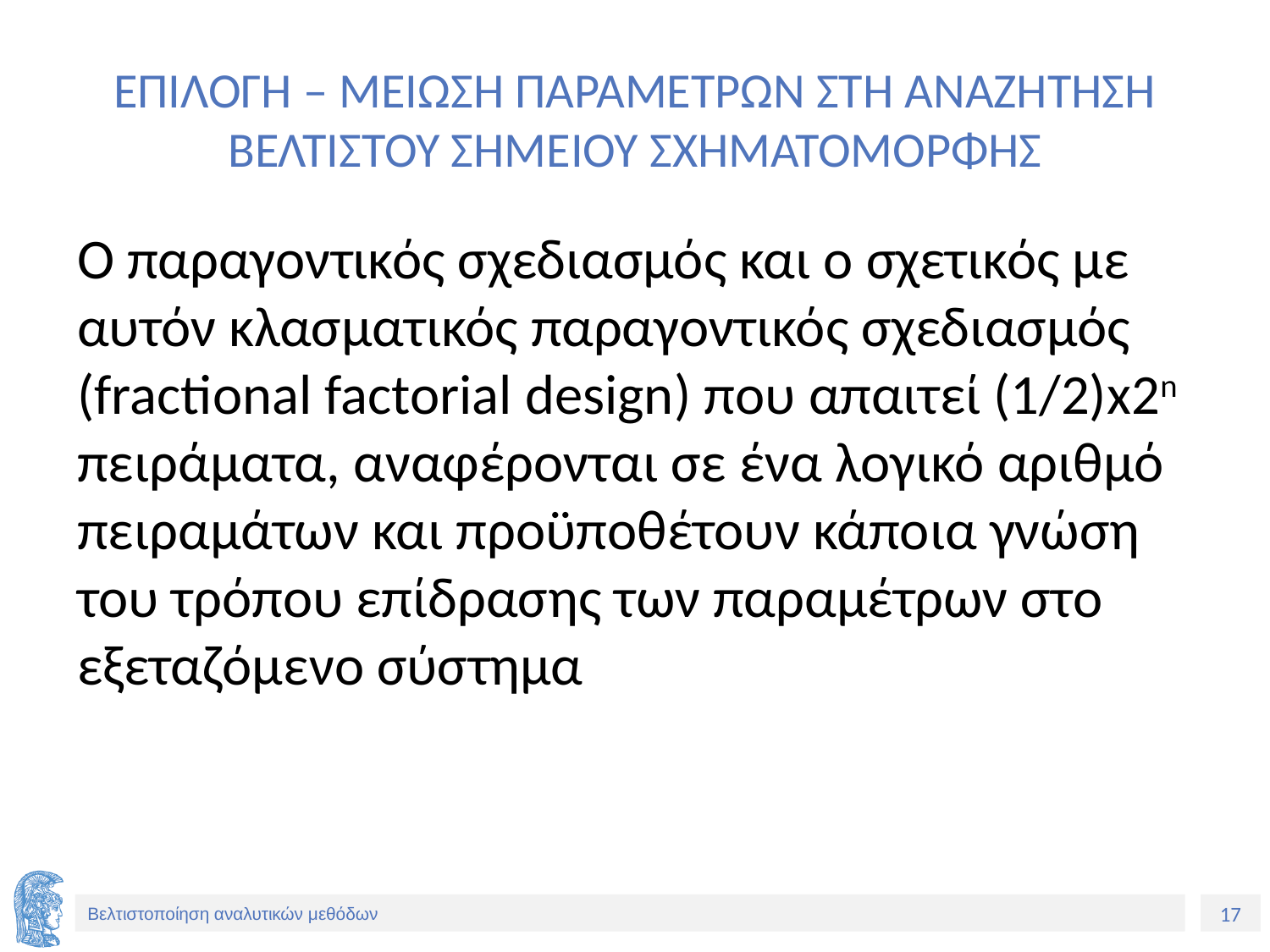

# ΕΠΙΛΟΓΗ – ΜΕΙΩΣΗ ΠΑΡΑΜΕΤΡΩΝ ΣΤΗ ΑΝΑΖΗΤΗΣΗ ΒΕΛΤΙΣΤΟΥ ΣΗΜΕΙΟΥ ΣΧΗΜΑΤΟΜΟΡΦΗΣ
Ο παραγοντικός σχεδιασμός και ο σχετικός με αυτόν κλασματικός παραγοντικός σχεδιασμός (fractional factorial design) που απαιτεί (1/2)x2n πειράματα, αναφέρονται σε ένα λογικό αριθμό πειραμάτων και προϋποθέτουν κάποια γνώση του τρόπου επίδρασης των παραμέτρων στο εξεταζόμενο σύστημα